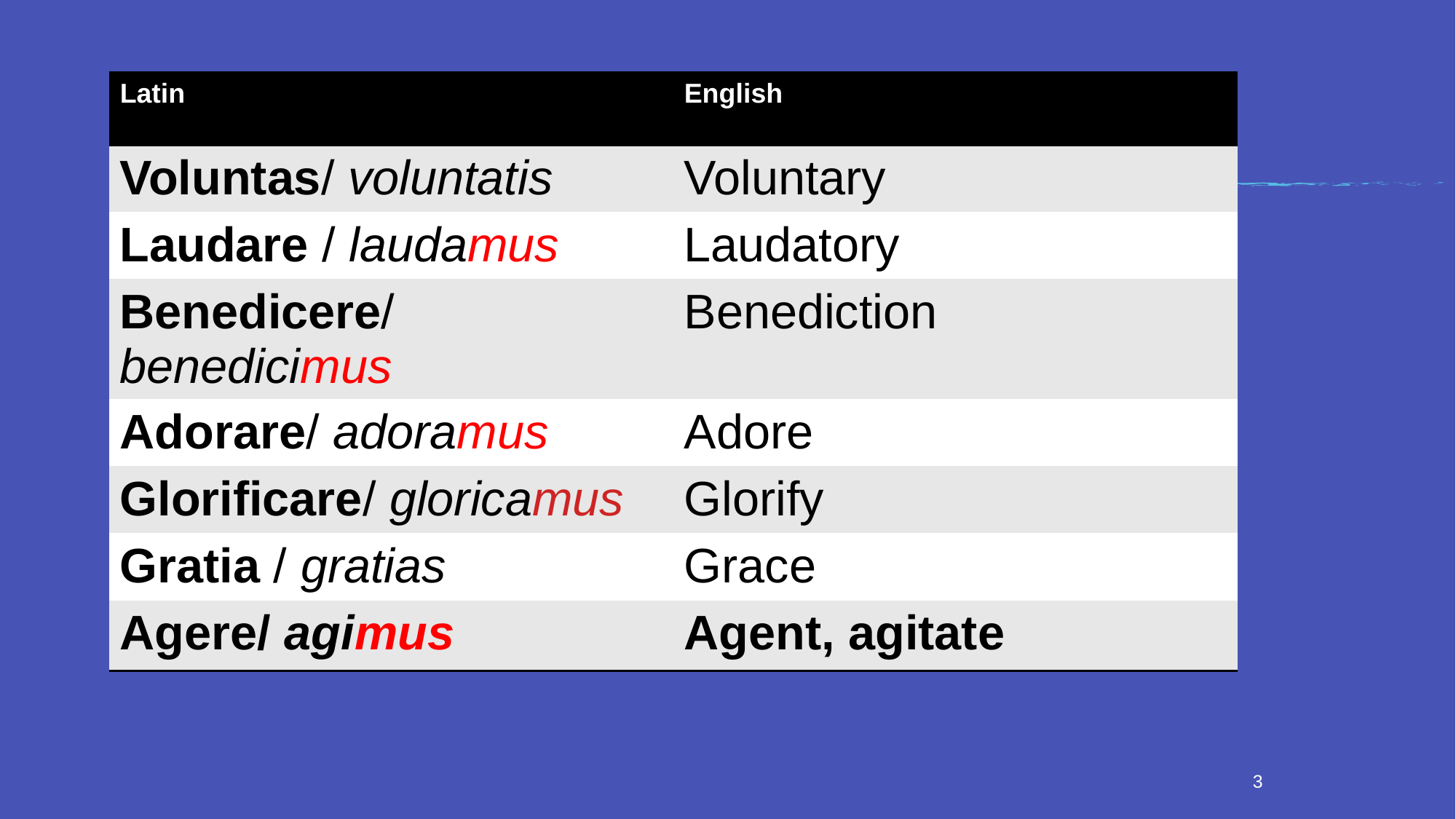

| Latin | English |
| --- | --- |
| Voluntas/ voluntatis | Voluntary |
| Laudare / laudamus | Laudatory |
| Benedicere/ benedicimus | Benediction |
| Adorare/ adoramus | Adore |
| Glorificare/ gloricamus | Glorify |
| Gratia / gratias | Grace |
| Agere/ agimus | Agent, agitate |
3